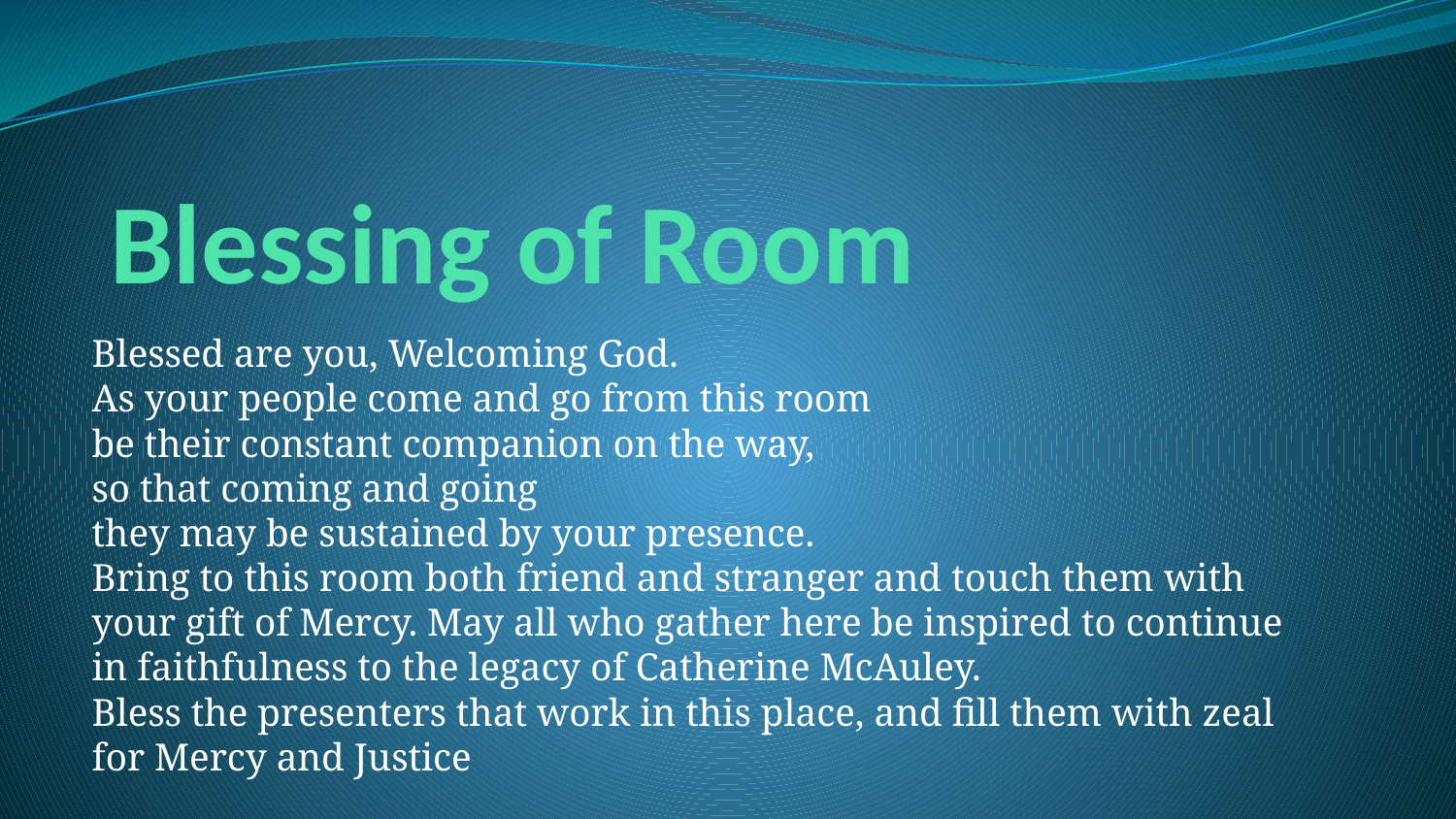

# Blessing of Room
Blessed are you, Welcoming God.
As your people come and go from this room
be their constant companion on the way, 
so that coming and going 
they may be sustained by your presence. 
Bring to this room both friend and stranger and touch them with your gift of Mercy. May all who gather here be inspired to continue in faithfulness to the legacy of Catherine McAuley.
Bless the presenters that work in this place, and fill them with zeal for Mercy and Justice